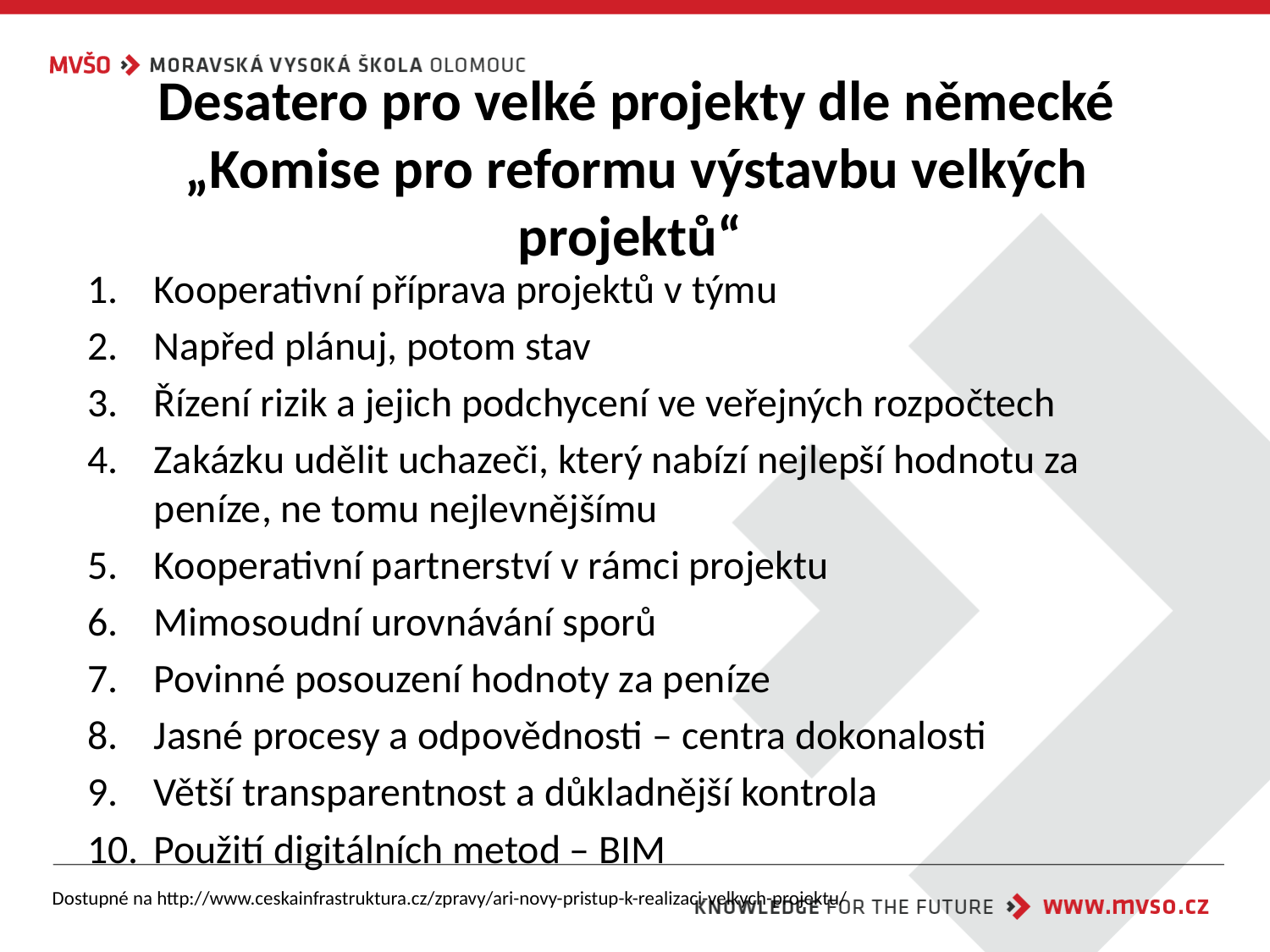

# Desatero pro velké projekty dle německé „Komise pro reformu výstavbu velkých projektů“
Kooperativní příprava projektů v týmu
Napřed plánuj, potom stav
Řízení rizik a jejich podchycení ve veřejných rozpočtech
Zakázku udělit uchazeči, který nabízí nejlepší hodnotu za peníze, ne tomu nejlevnějšímu
Kooperativní partnerství v rámci projektu
Mimosoudní urovnávání sporů
Povinné posouzení hodnoty za peníze
Jasné procesy a odpovědnosti – centra dokonalosti
Větší transparentnost a důkladnější kontrola
Použití digitálních metod – BIM
Dostupné na http://www.ceskainfrastruktura.cz/zpravy/ari-novy-pristup-k-realizaci-velkych-projektu/